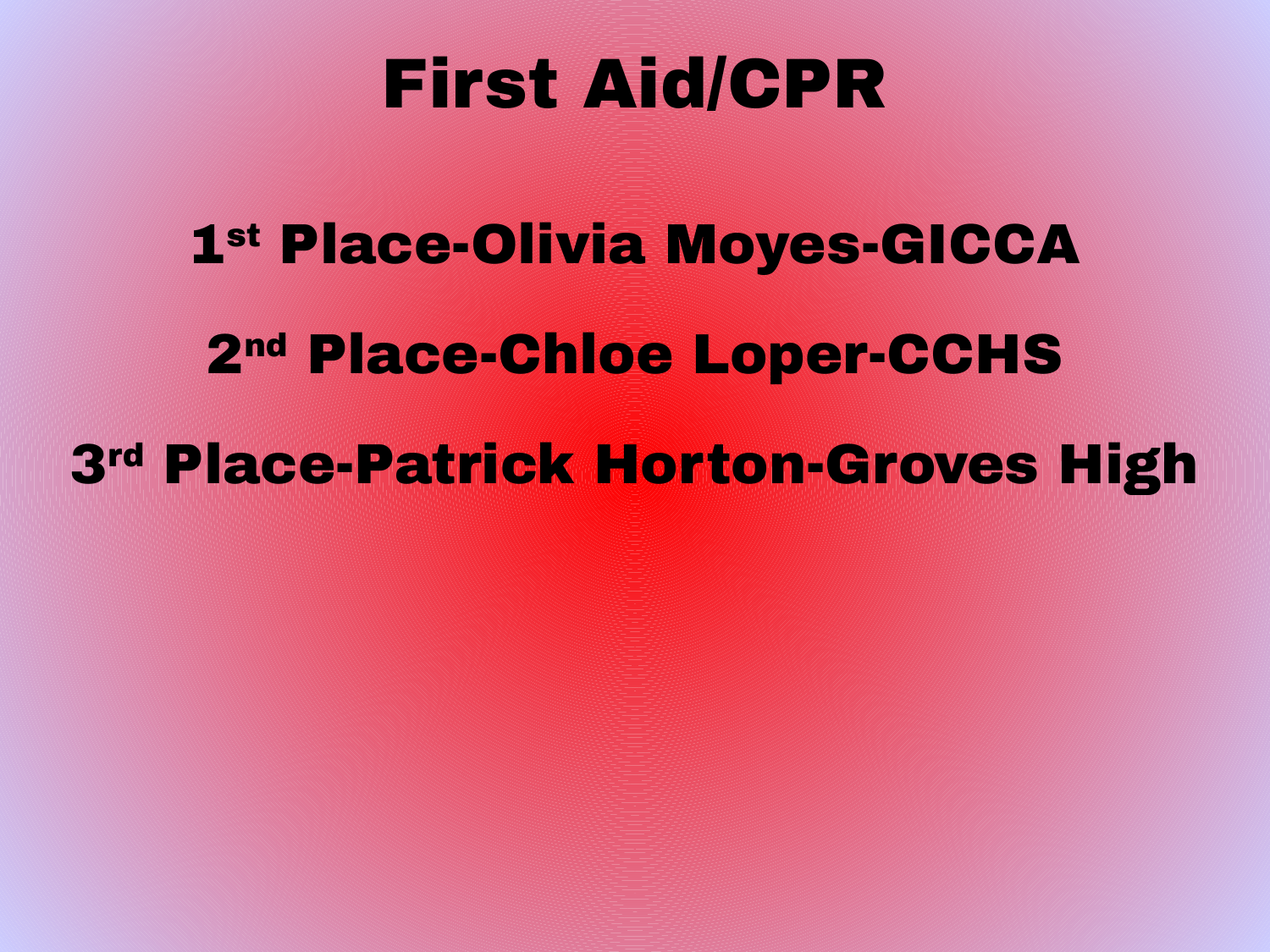

# First Aid/CPR
1st Place-Olivia Moyes-GICCA
2nd Place-Chloe Loper-CCHS
3rd Place-Patrick Horton-Groves High